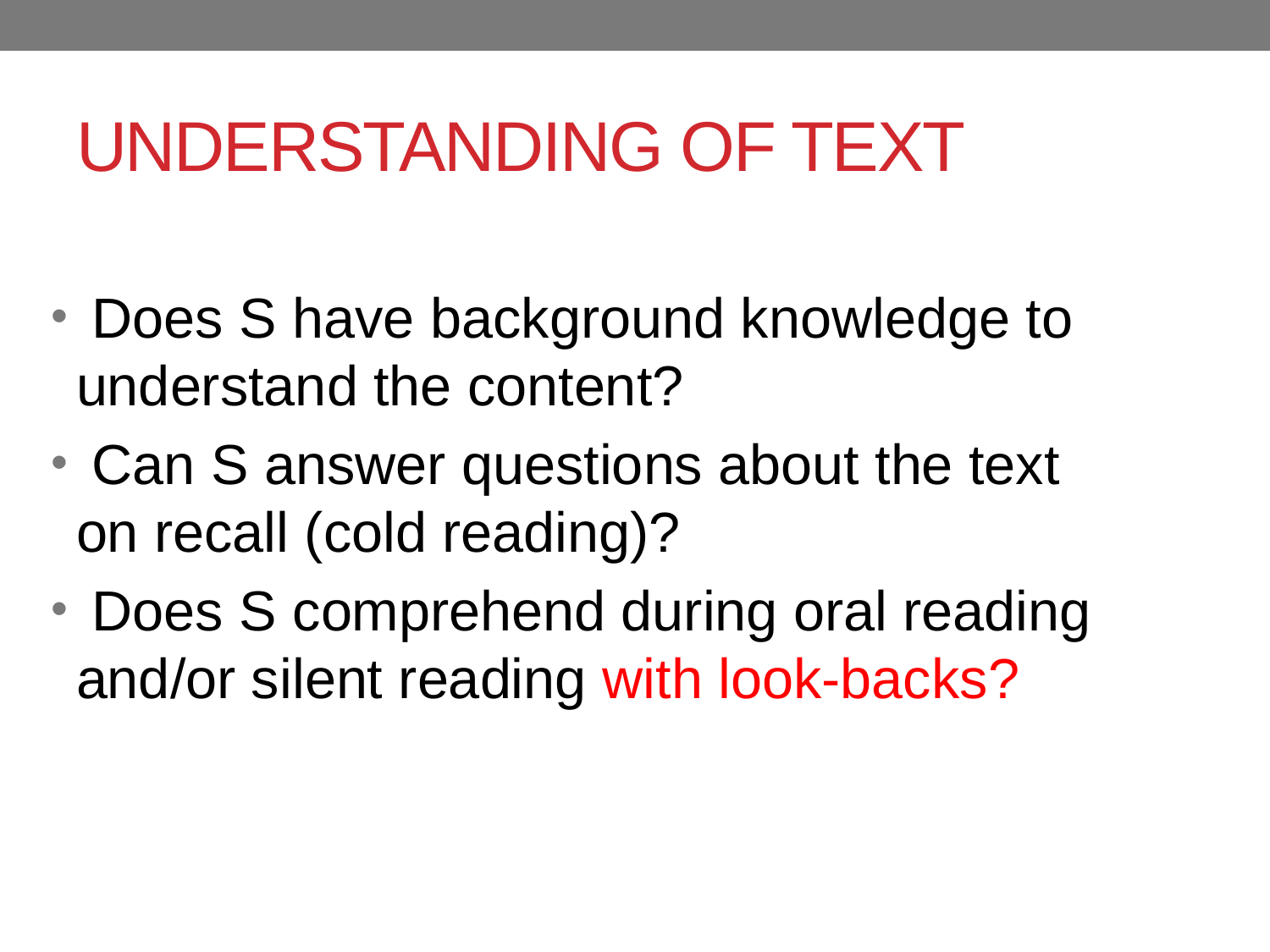

# UNDERSTANDING OF TEXT
 Does S have background knowledge to understand the content?
 Can S answer questions about the text on recall (cold reading)?
 Does S comprehend during oral reading and/or silent reading with look-backs?